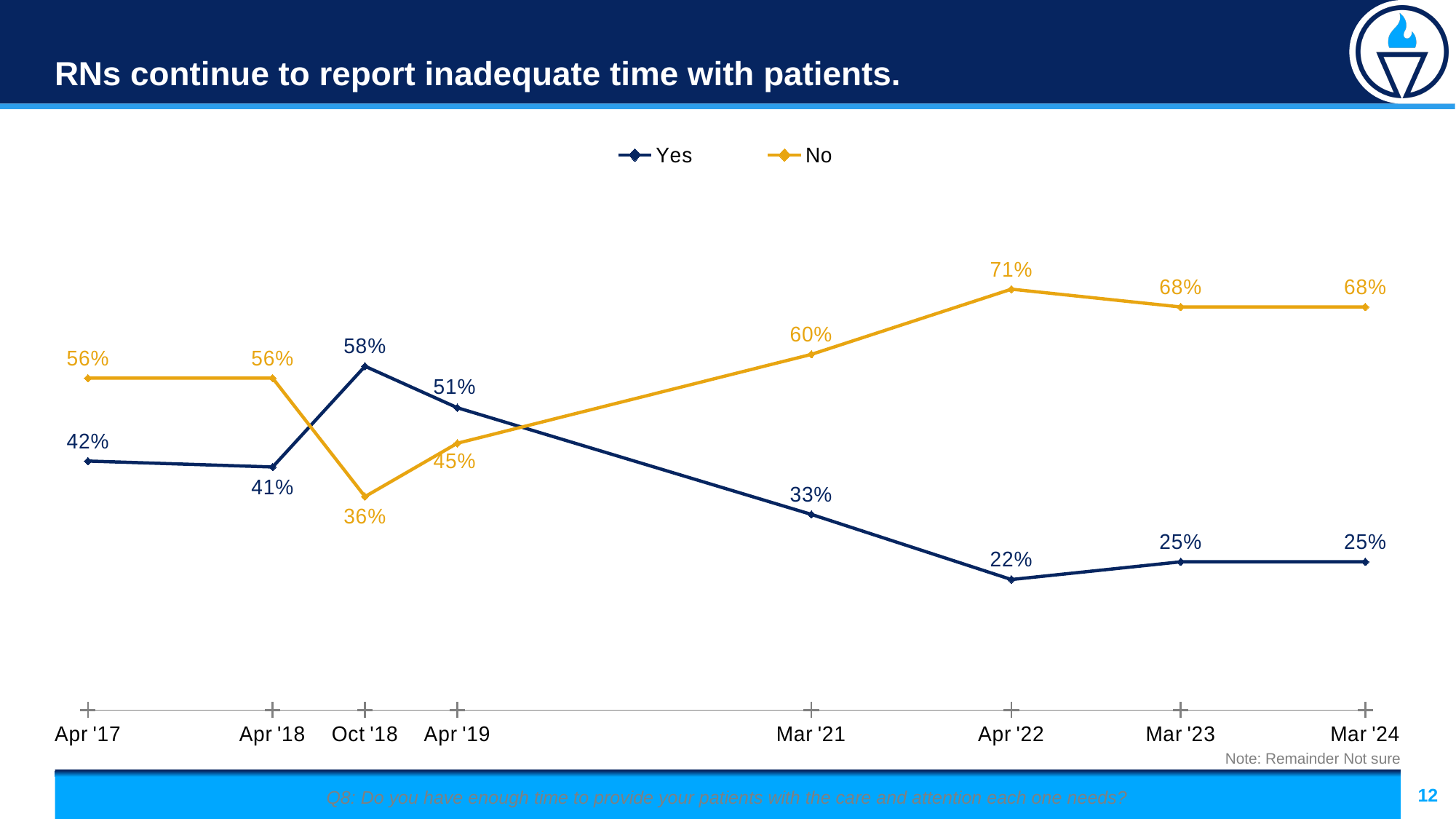

# RNs continue to report inadequate time with patients.

### Chart

| Category | Yes | No | Labels |
|---|---|---|---|
| 42826 | 0.42 | 0.56 | 0.0 |
| 43191 | 0.41 | 0.56 | 0.0 |
| 43374 | 0.58 | 0.36 | 0.0 |
| 43556 | 0.51 | 0.45 | 0.0 |
| 44256 | 0.33 | 0.6 | 0.0 |
| 44652 | 0.22 | 0.71 | 0.0 |
| 44987 | 0.25 | 0.68 | 0.0 |
| 45353 | 0.25 | 0.68 | 0.0 |
Note: Remainder Not sure
Q8: Do you have enough time to provide your patients with the care and attention each one needs?